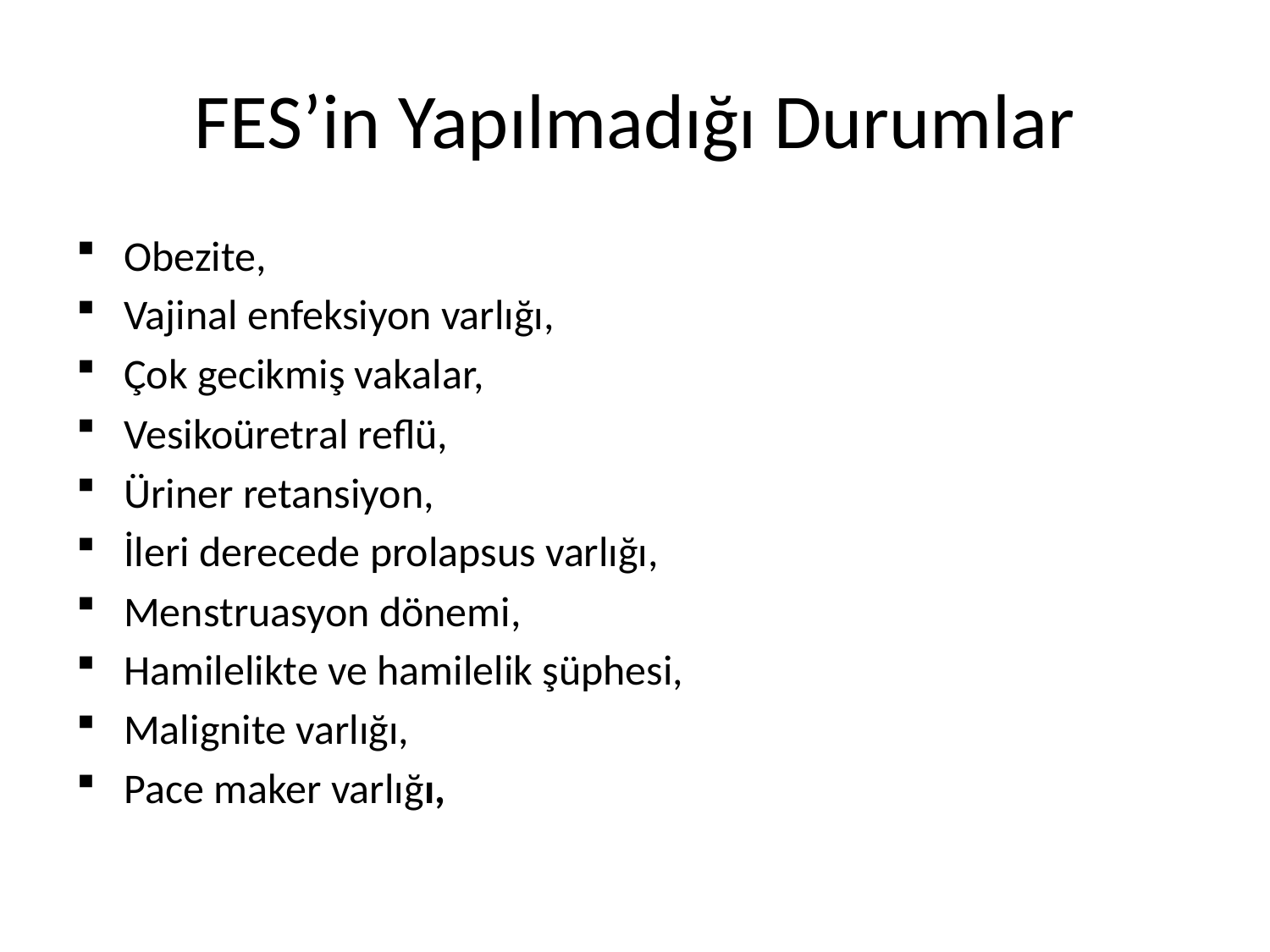

# FES’in Yapılmadığı Durumlar
Obezite,
Vajinal enfeksiyon varlığı,
Çok gecikmiş vakalar,
Vesikoüretral reflü,
Üriner retansiyon,
İleri derecede prolapsus varlığı,
Menstruasyon dönemi,
Hamilelikte ve hamilelik şüphesi,
Malignite varlığı,
Pace maker varlığı,